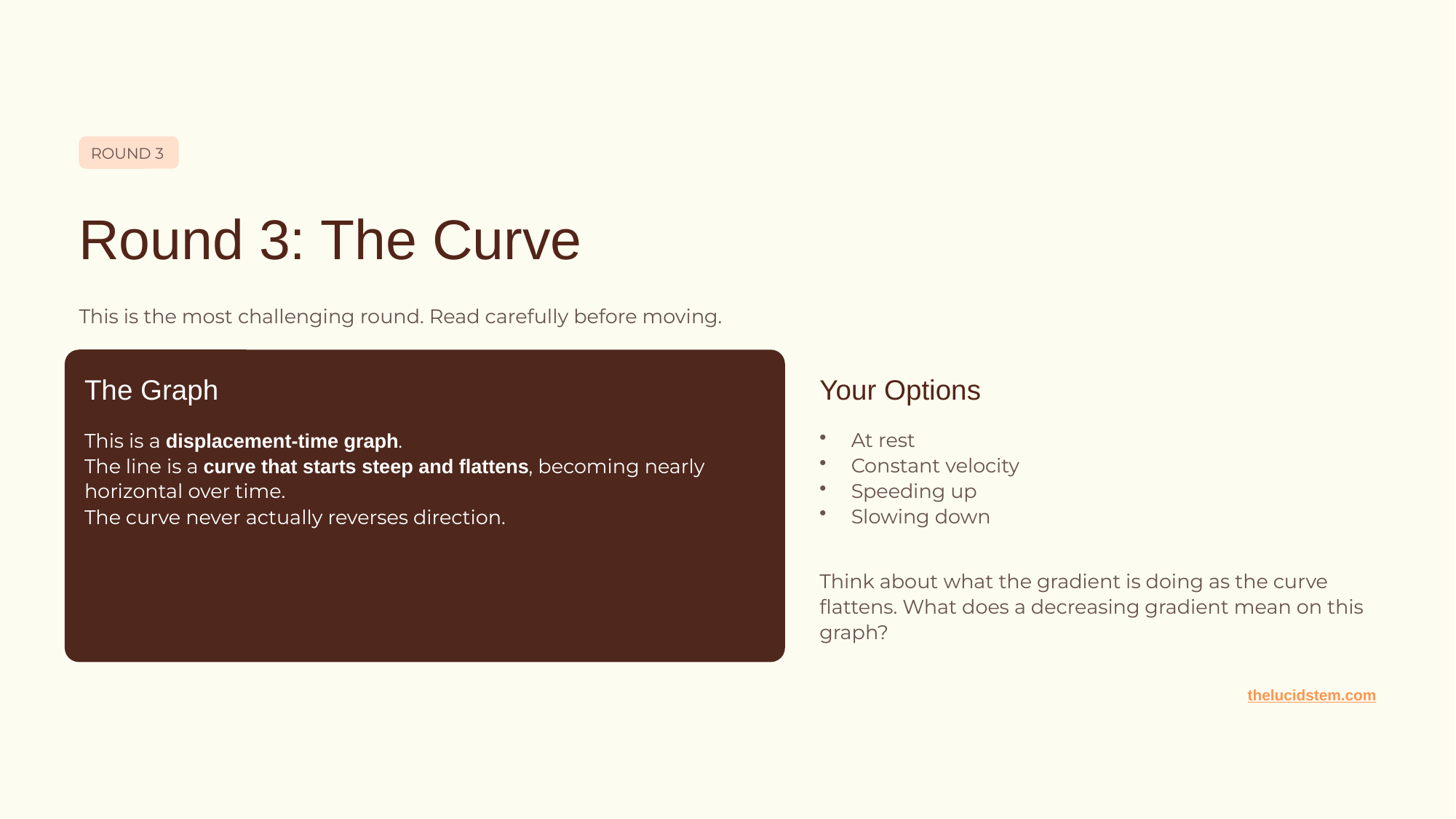

ROUND 3
Round 3: The Curve
This is the most challenging round. Read carefully before moving.

The Graph
Your Options
This is a displacement-time graph.
The line is a curve that starts steep and flattens, becoming nearly horizontal over time.
The curve never actually reverses direction.
At rest
Constant velocity
Speeding up
Slowing down
Think about what the gradient is doing as the curve flattens. What does a decreasing gradient mean on this graph?
thelucidstem.com